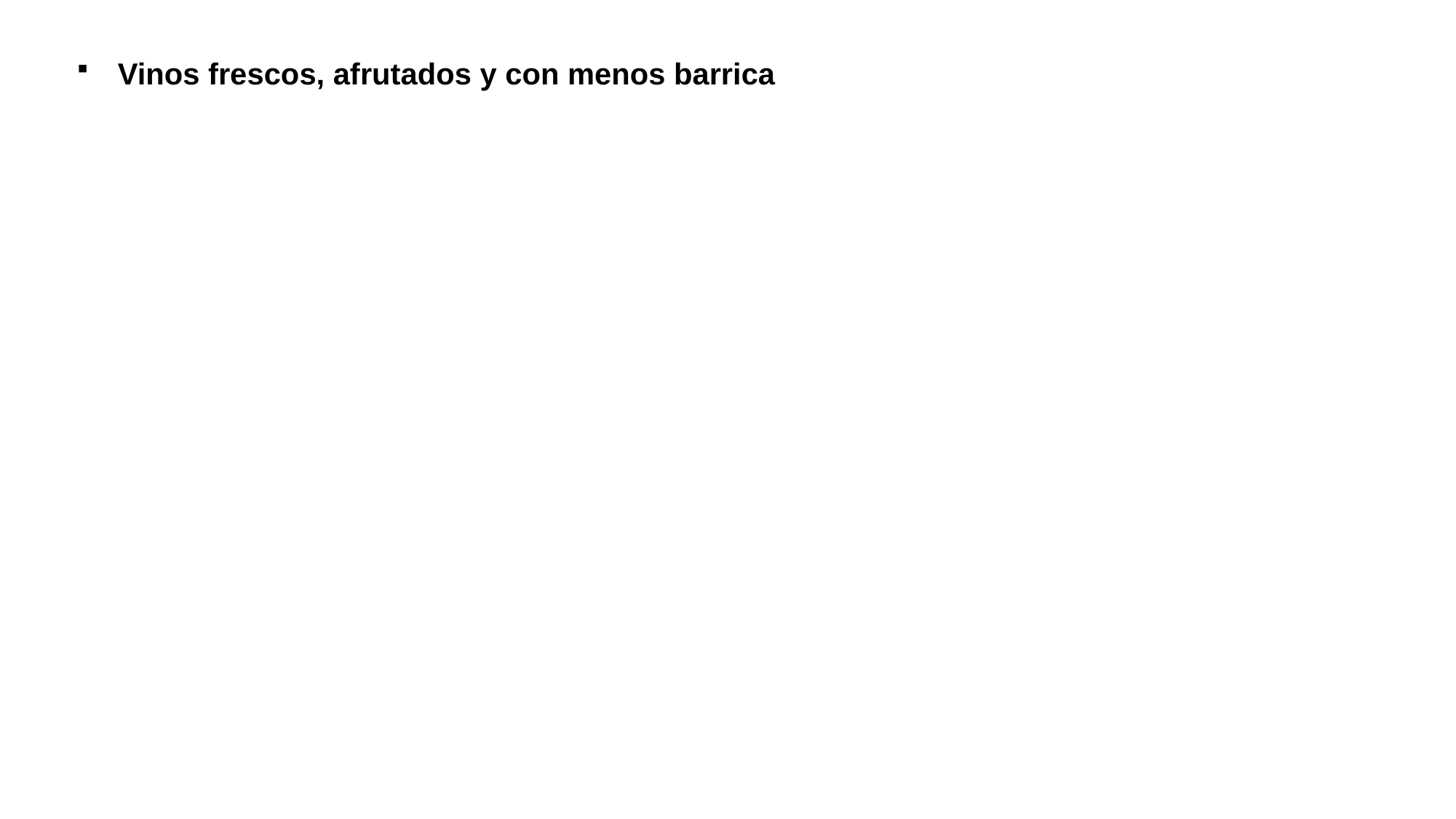

Vinos frescos, afrutados y con menos barrica